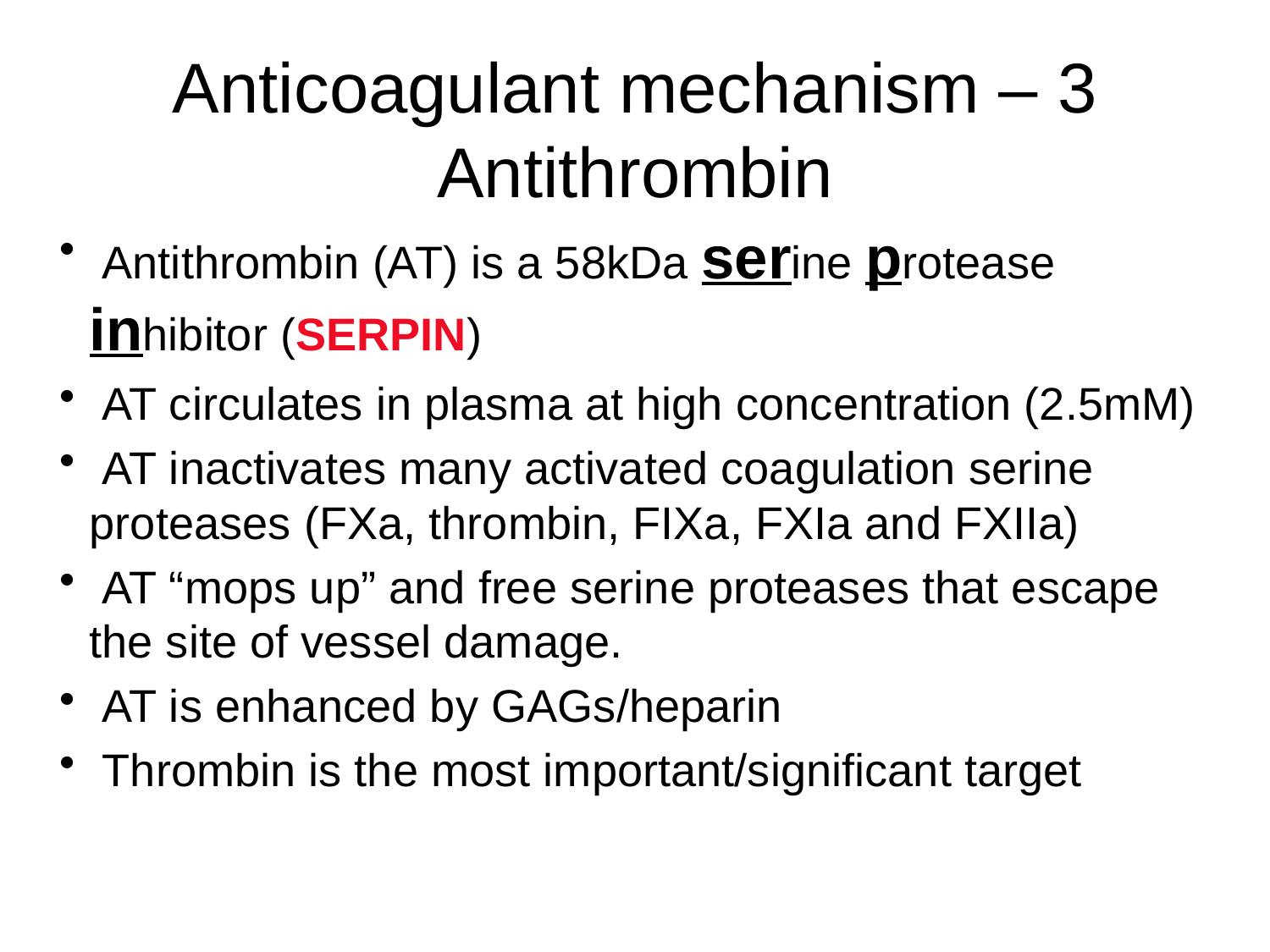

# Anticoagulant mechanism – 3 Antithrombin
 Antithrombin (AT) is a 58kDa serine protease inhibitor (SERPIN)
 AT circulates in plasma at high concentration (2.5mM)
 AT inactivates many activated coagulation serine proteases (FXa, thrombin, FIXa, FXIa and FXIIa)
 AT “mops up” and free serine proteases that escape the site of vessel damage.
 AT is enhanced by GAGs/heparin
 Thrombin is the most important/significant target